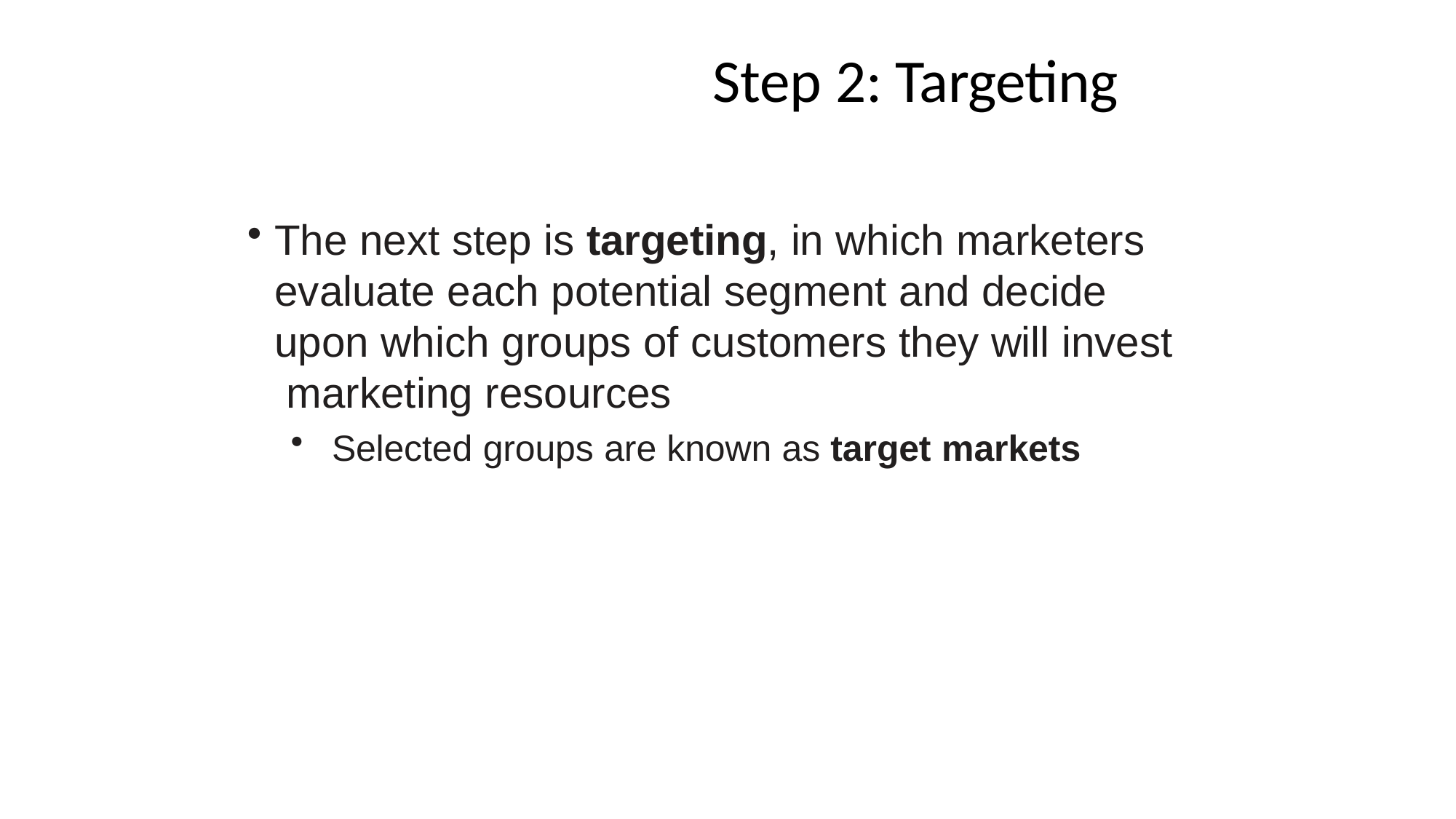

# Step 2: Targeting
The next step is targeting, in which marketers  evaluate each potential segment and decide  upon which groups of customers they will invest  marketing resources
Selected groups are known as target markets